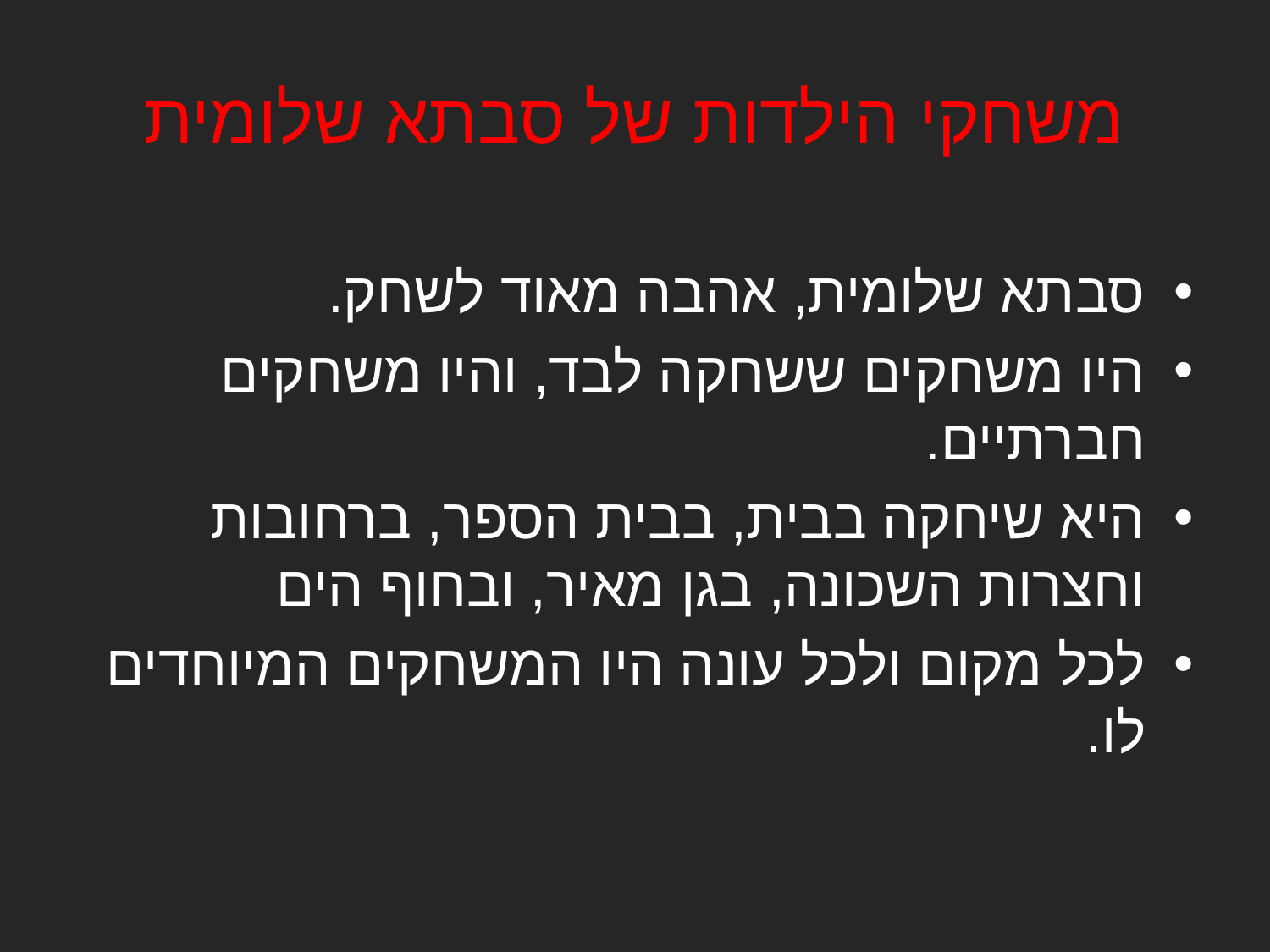

# משחקי הילדות של סבתא שלומית
סבתא שלומית, אהבה מאוד לשחק.
היו משחקים ששחקה לבד, והיו משחקים חברתיים.
היא שיחקה בבית, בבית הספר, ברחובות וחצרות השכונה, בגן מאיר, ובחוף הים
לכל מקום ולכל עונה היו המשחקים המיוחדים לו.